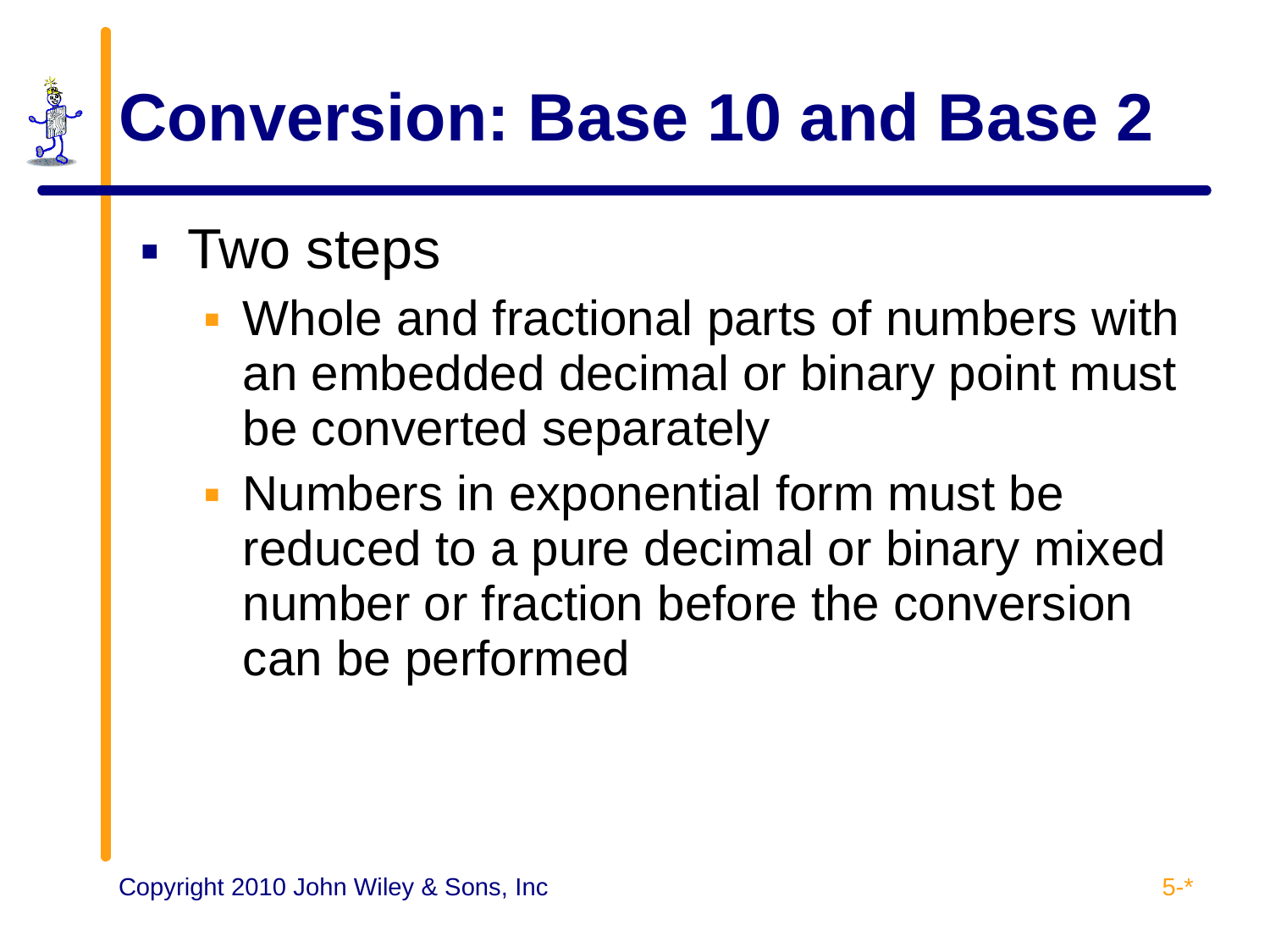

# Conversion: Base 10 and Base 2
Two steps
Whole and fractional parts of numbers with an embedded decimal or binary point must be converted separately
Numbers in exponential form must be reduced to a pure decimal or binary mixed number or fraction before the conversion can be performed
5-*
Copyright 2010 John Wiley & Sons, Inc